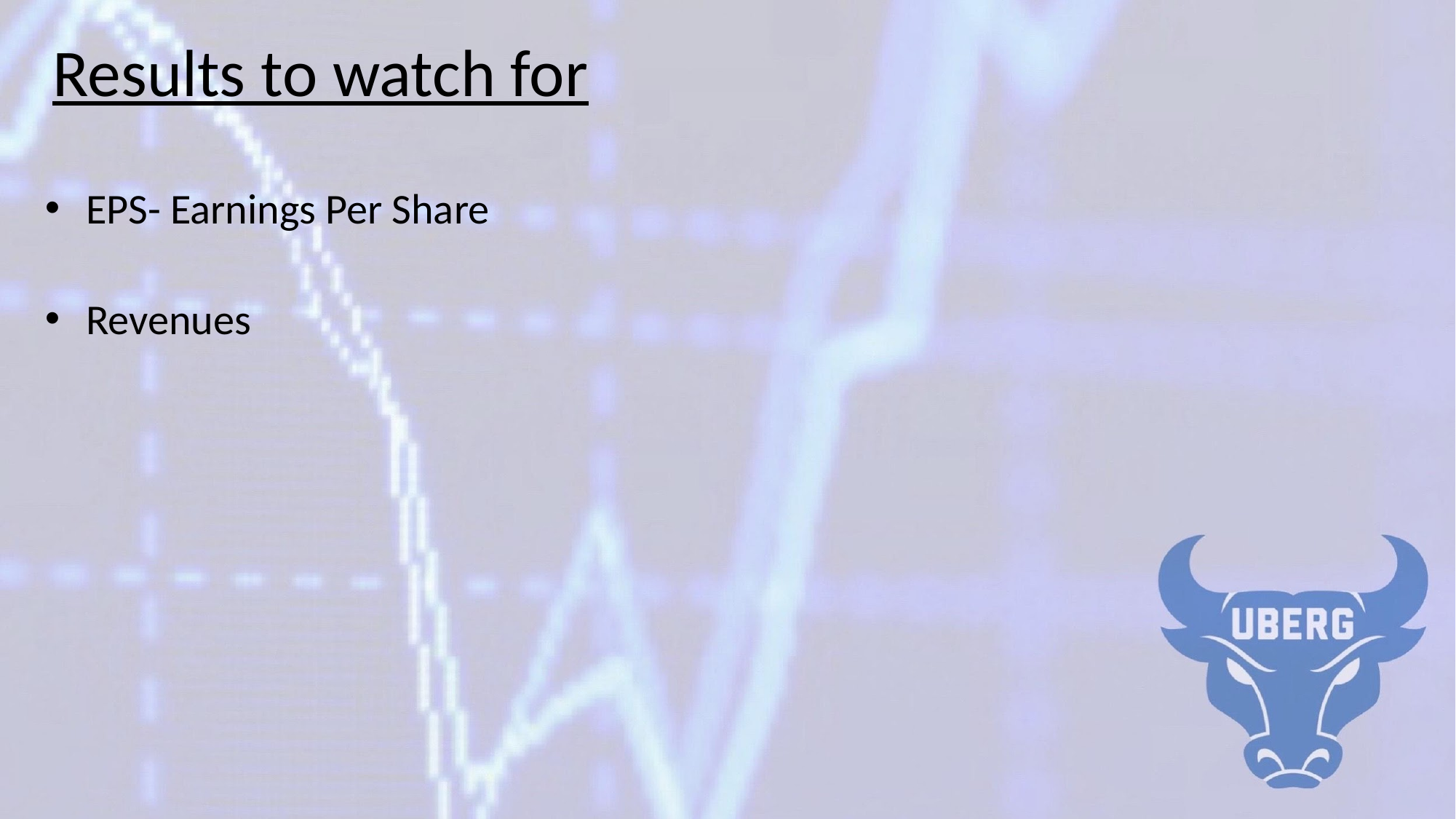

# Results to watch for
EPS- Earnings Per Share
Revenues